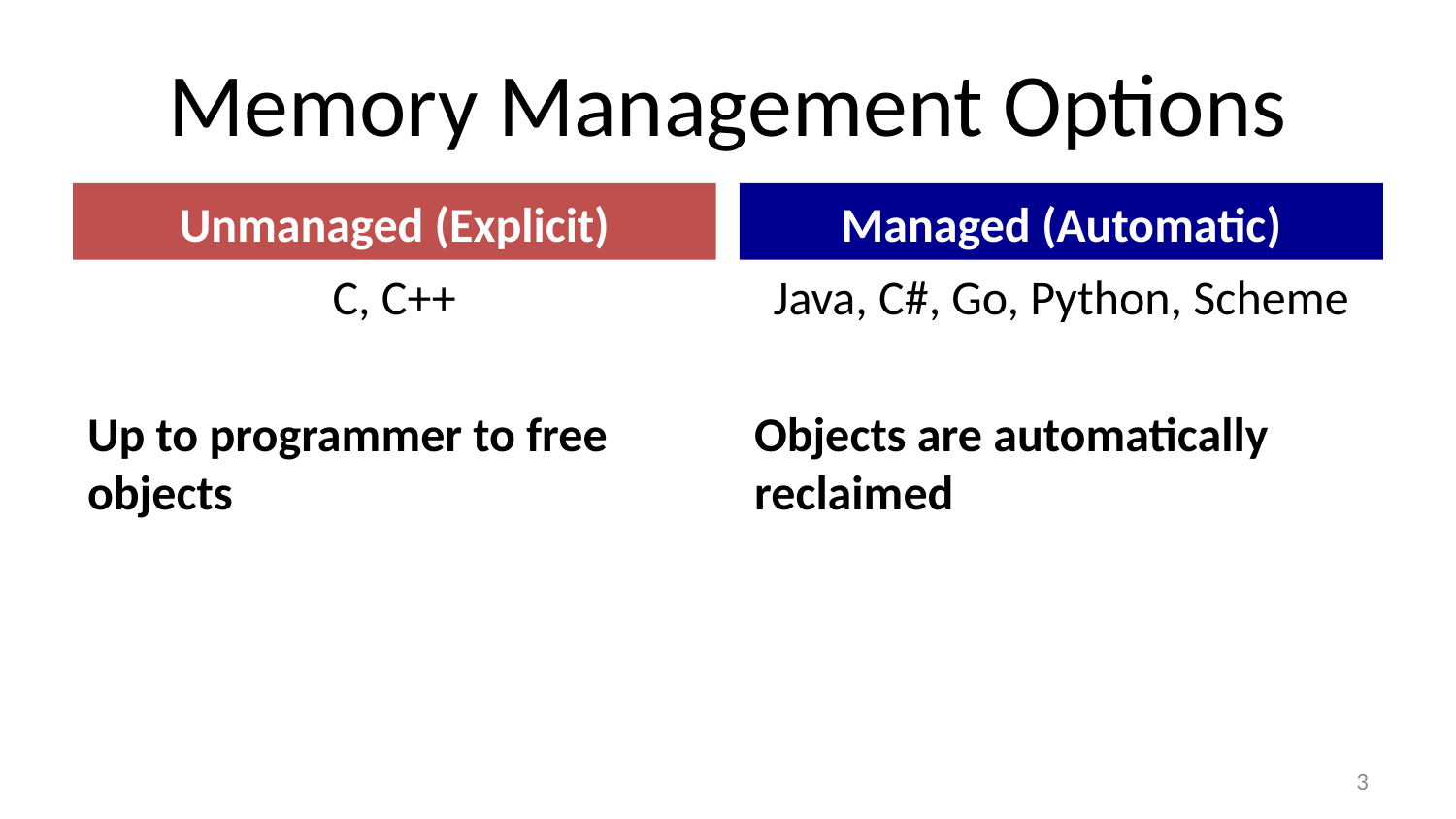

# Memory Management Options
Unmanaged (Explicit)
Managed (Automatic)
C, C++

Up to programmer to free objects
Java, C#, Go, Python, Scheme

Objects are automatically reclaimed
3